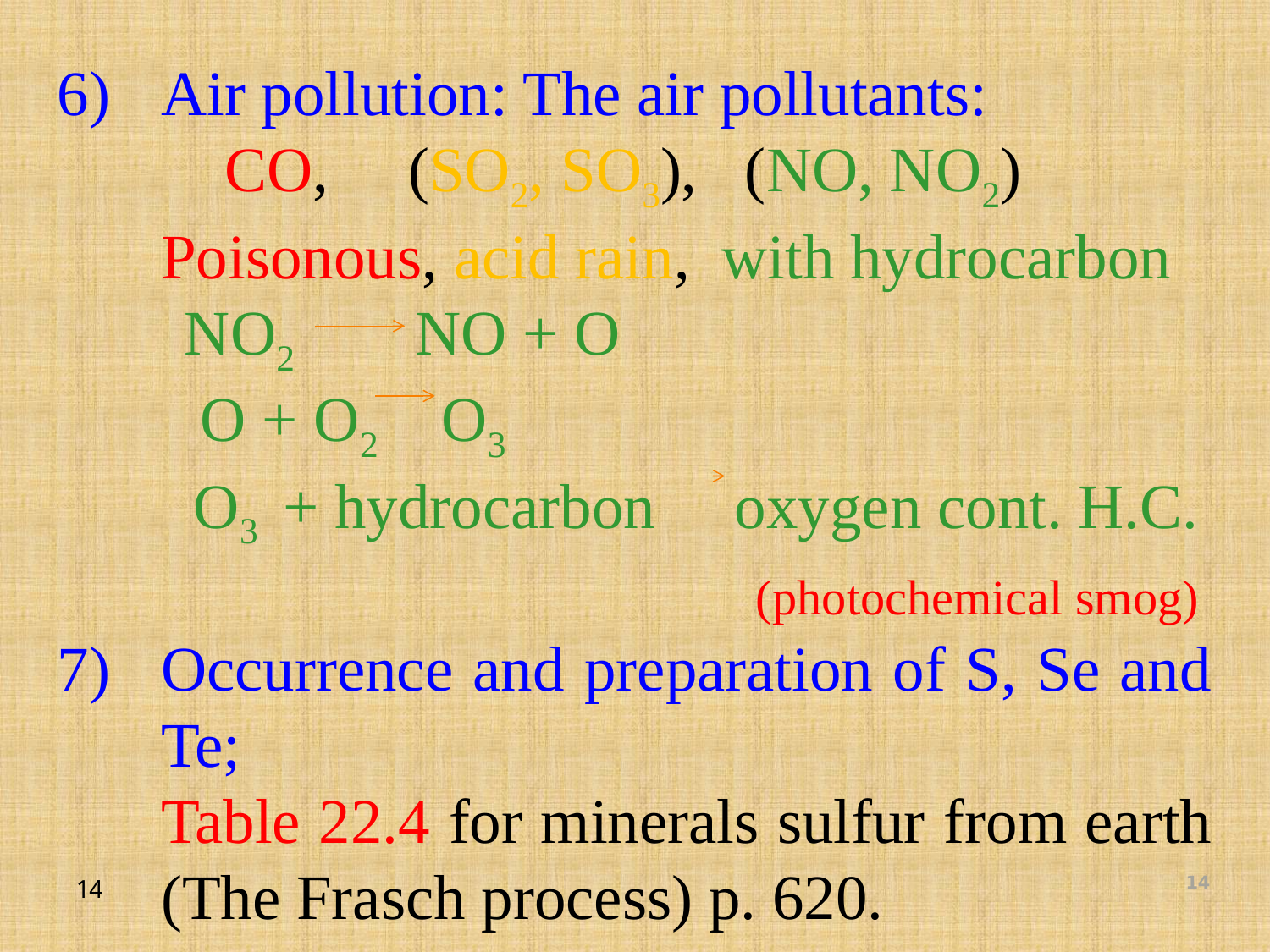

Air pollution: The air pollutants:
	    CO,     (SO2, SO3),   (NO, NO2)
	Poisonous, acid rain,  with hydrocarbon
        NO2        NO + O
         O + O2    O3
         O3  + hydrocarbon     oxygen cont. H.C.
                                            (photochemical smog)
Occurrence and preparation of S, Se and Te;
	Table 22.4 for minerals sulfur from earth (The Frasch process) p. 620.

14
14